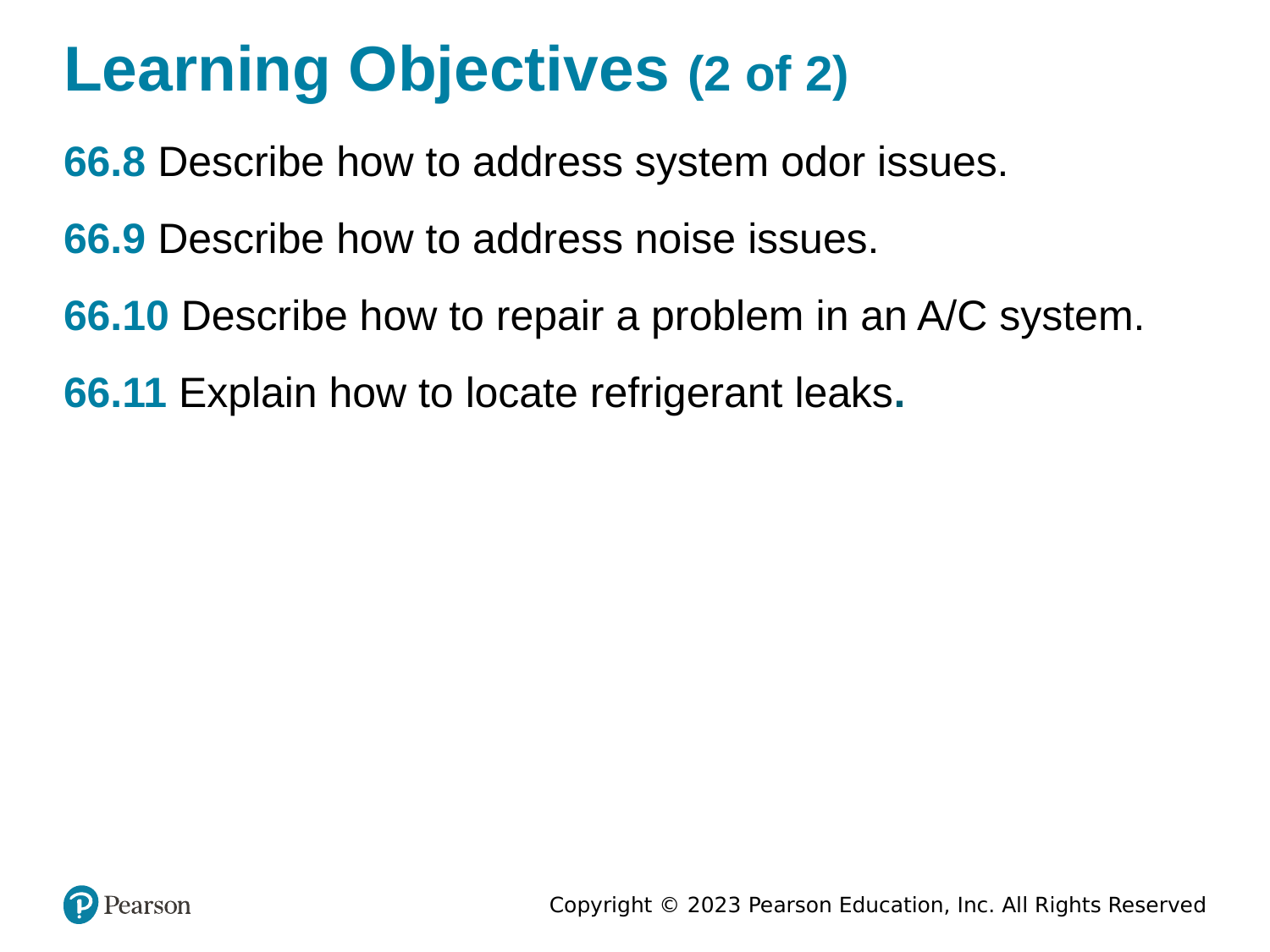

# Learning Objectives (2 of 2)
66.8 Describe how to address system odor issues.
66.9 Describe how to address noise issues.
66.10 Describe how to repair a problem in an A/C system.
66.11 Explain how to locate refrigerant leaks.